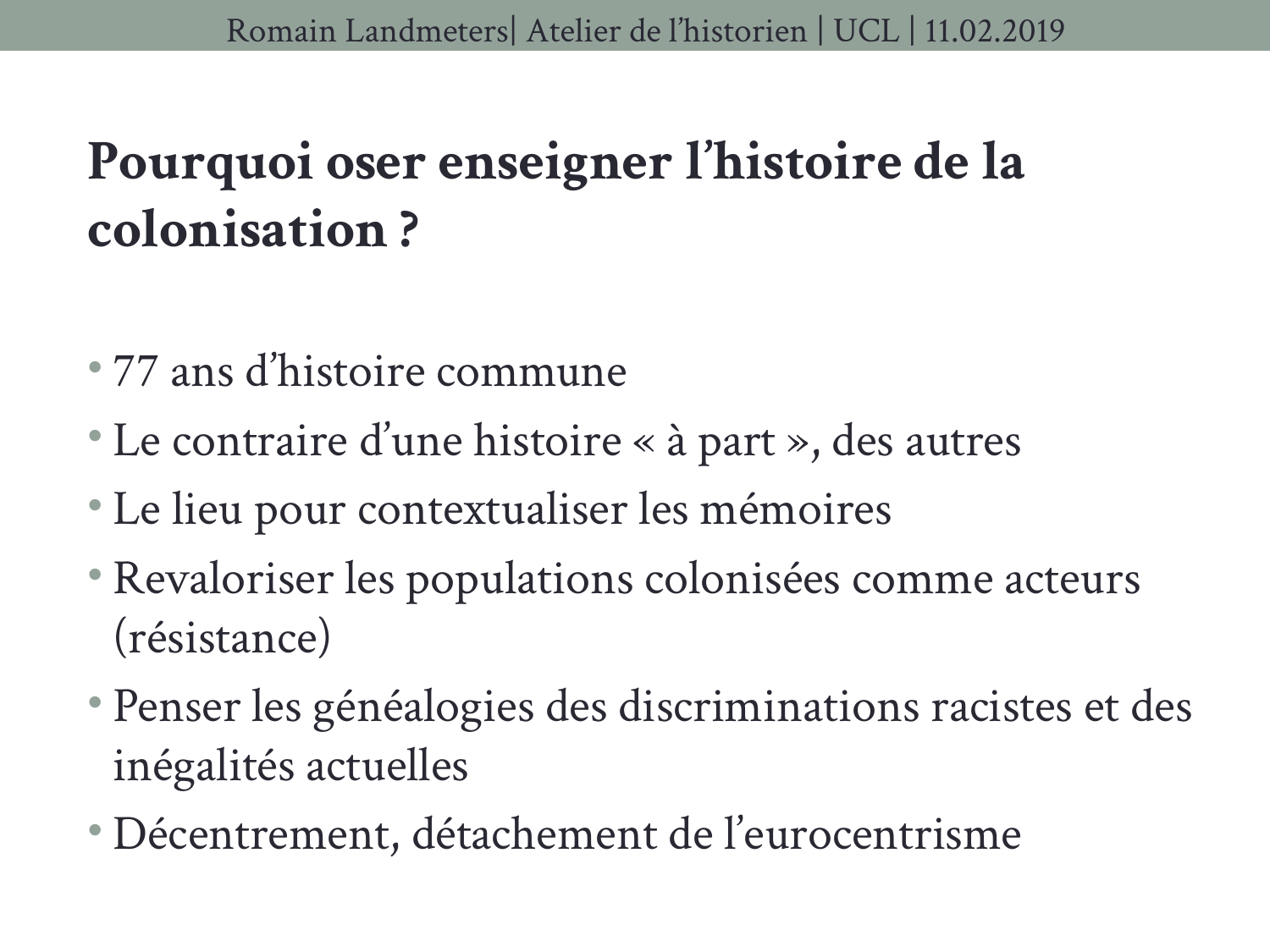

Romain Landmeters| Atelier de l’historien | UCL | 11.02.2019

Pourquoi oser enseigner l’histoire de la colonisation ?

77 ans d’histoire commune
Le contraire d’une histoire « à part », des autres
Le lieu pour contextualiser les mémoires
Revaloriser les populations colonisées comme acteurs (résistance)
Penser les généalogies des discriminations racistes et des inégalités actuelles
Décentrement, détachement de l’eurocentrisme